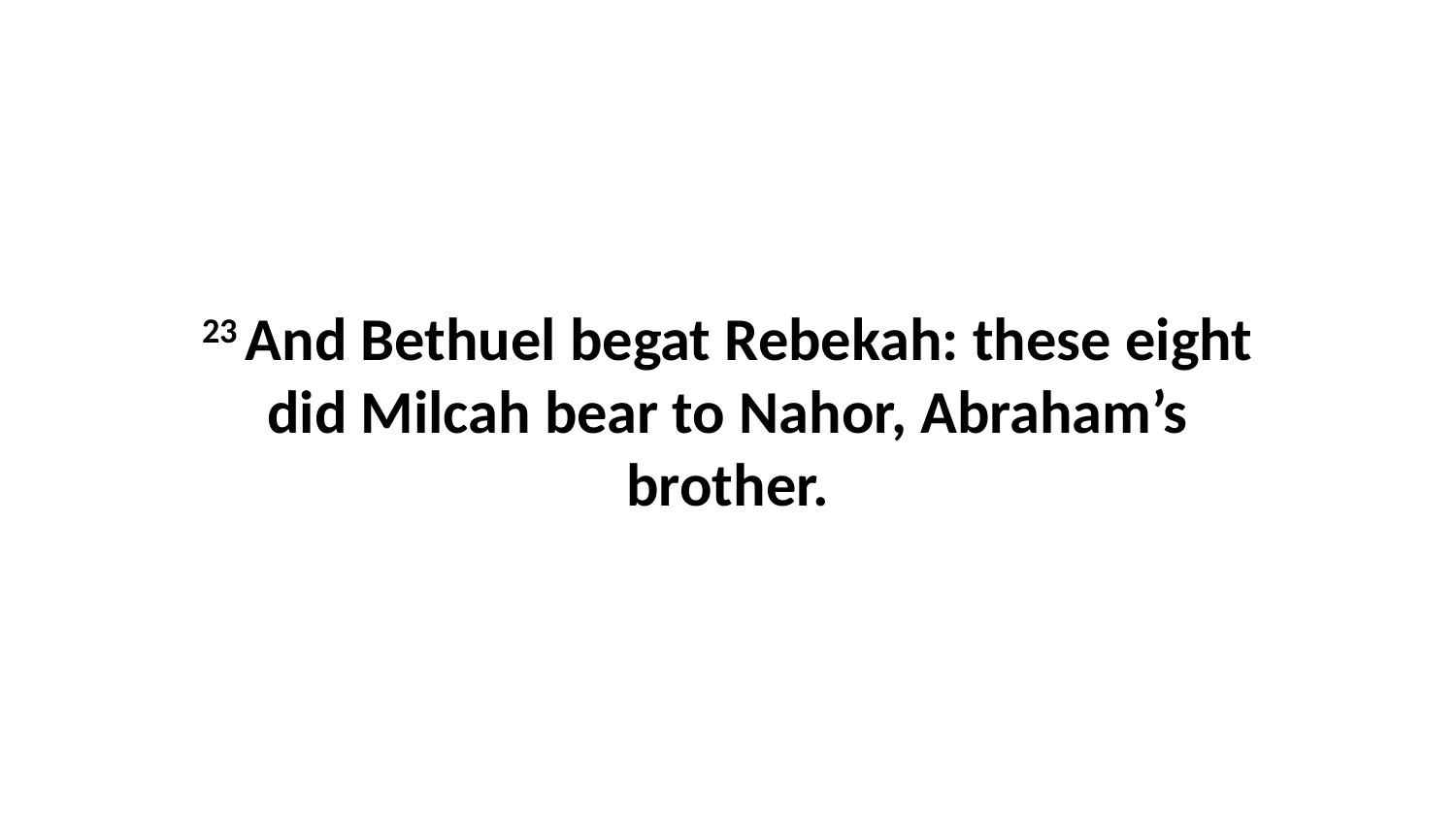

23 And Bethuel begat Rebekah: these eight did Milcah bear to Nahor, Abraham’s brother.